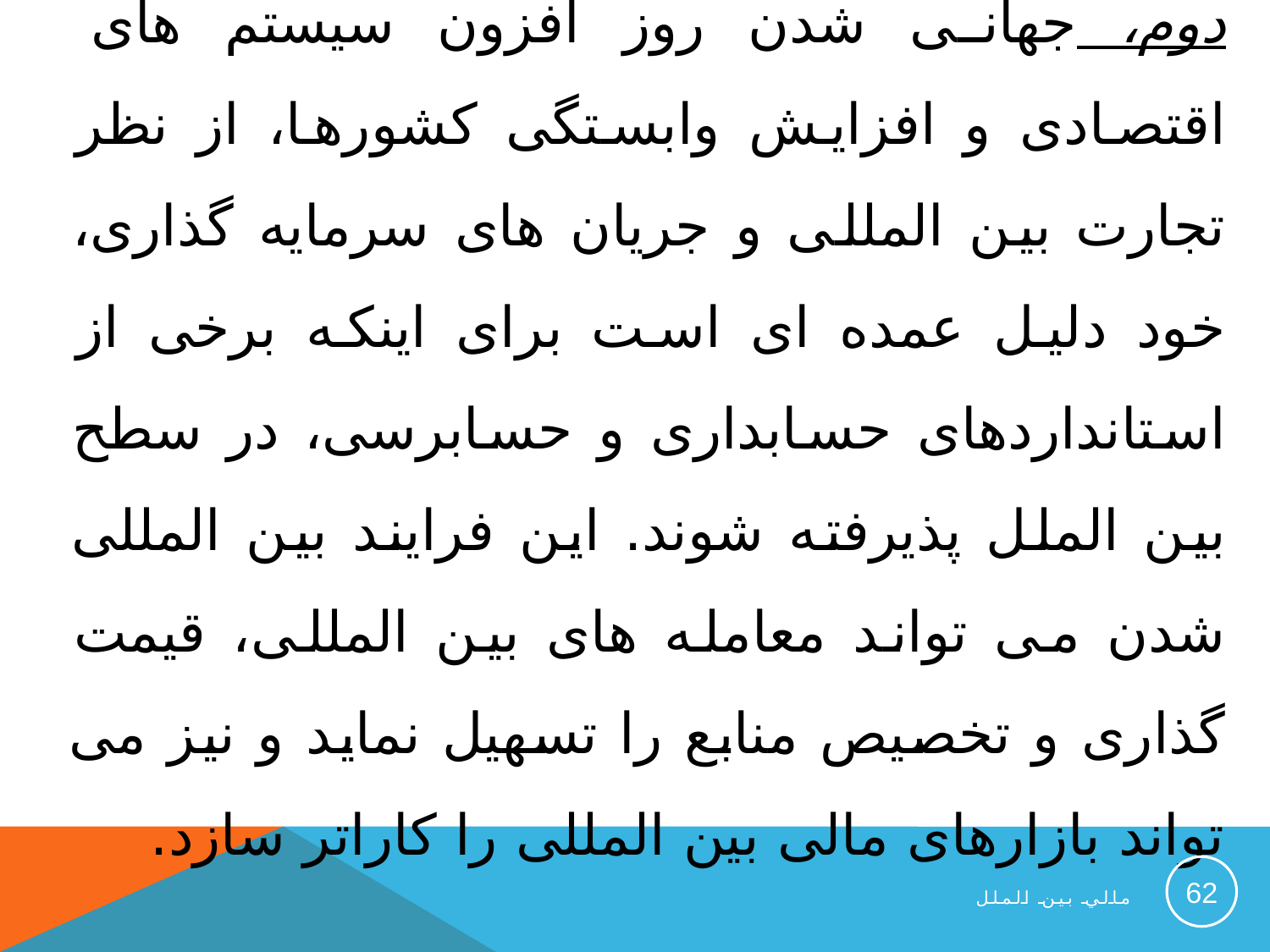

دوم، جهانی شدن روز افزون سیستم های اقتصادی و افزایش وابستگی کشورها، از نظر تجارت بین المللی و جریان های سرمایه گذاری، خود دلیل عمده ای است برای اینکه برخی از استانداردهای حسابداری و حسابرسی، در سطح بین الملل پذیرفته شوند. این فرایند بین المللی شدن می تواند معامله های بین المللی، قیمت گذاری و تخصیص منابع را تسهیل نماید و نیز می تواند بازارهای مالی بین المللی را کاراتر سازد.
62
مالي بين الملل